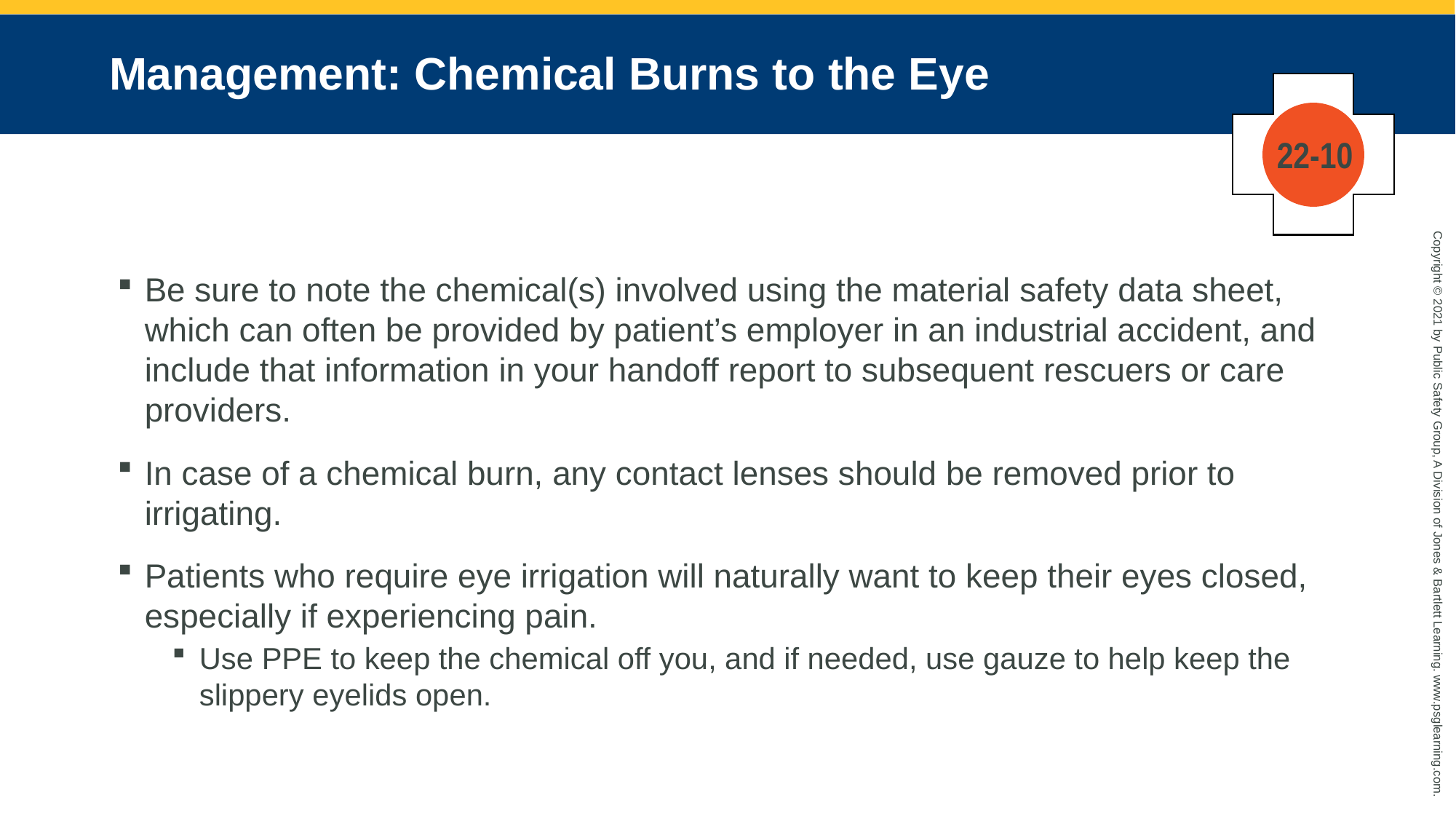

# Management: Chemical Burns to the Eye

22-10
Be sure to note the chemical(s) involved using the material safety data sheet, which can often be provided by patient’s employer in an industrial accident, and include that information in your handoff report to subsequent rescuers or care providers.
In case of a chemical burn, any contact lenses should be removed prior to irrigating.
Patients who require eye irrigation will naturally want to keep their eyes closed, especially if experiencing pain.
Use PPE to keep the chemical off you, and if needed, use gauze to help keep the slippery eyelids open.